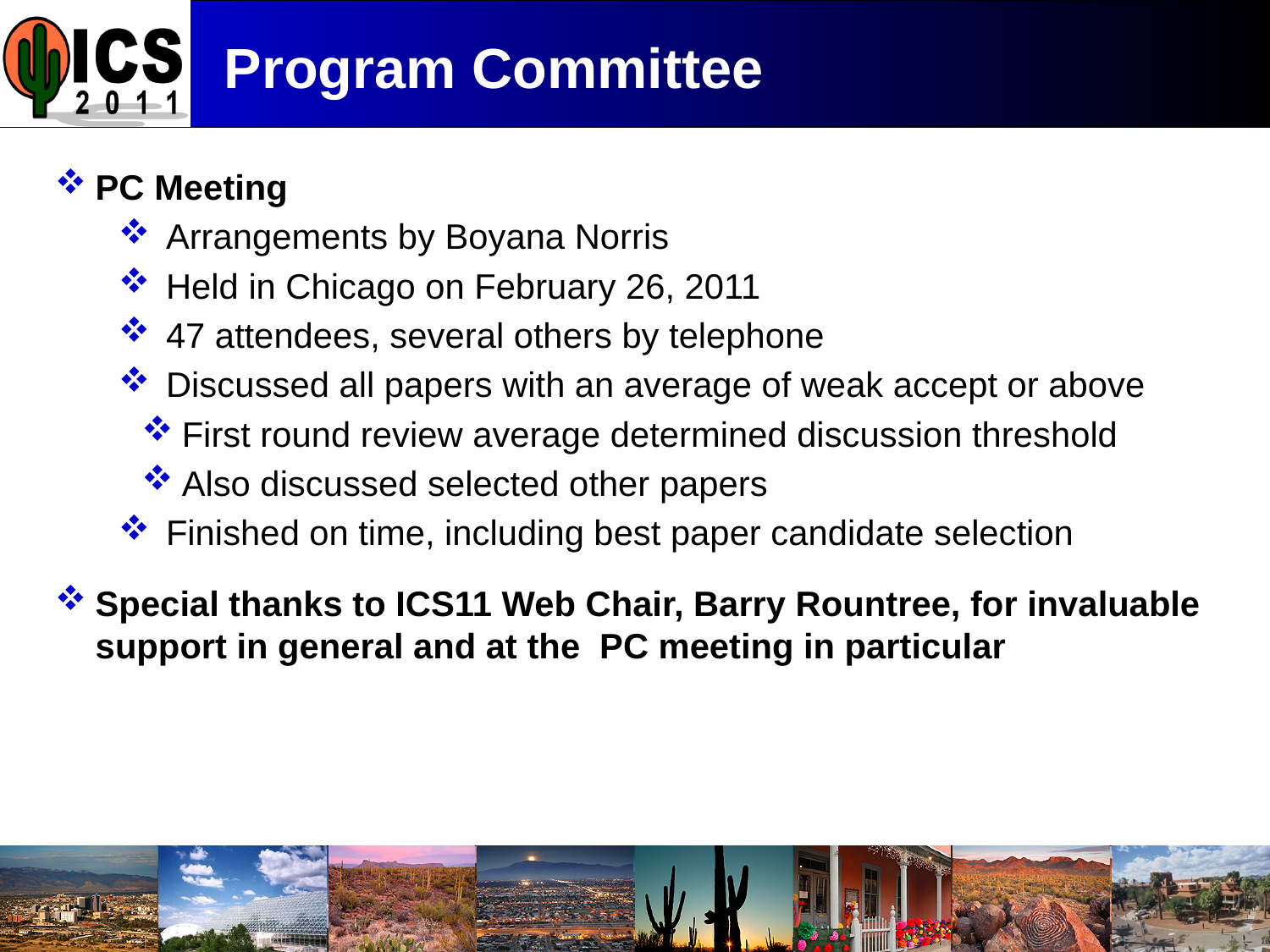

# Program Committee
PC Meeting
Arrangements by Boyana Norris
Held in Chicago on February 26, 2011
47 attendees, several others by telephone
Discussed all papers with an average of weak accept or above
First round review average determined discussion threshold
Also discussed selected other papers
Finished on time, including best paper candidate selection
Special thanks to ICS11 Web Chair, Barry Rountree, for invaluable support in general and at the  PC meeting in particular